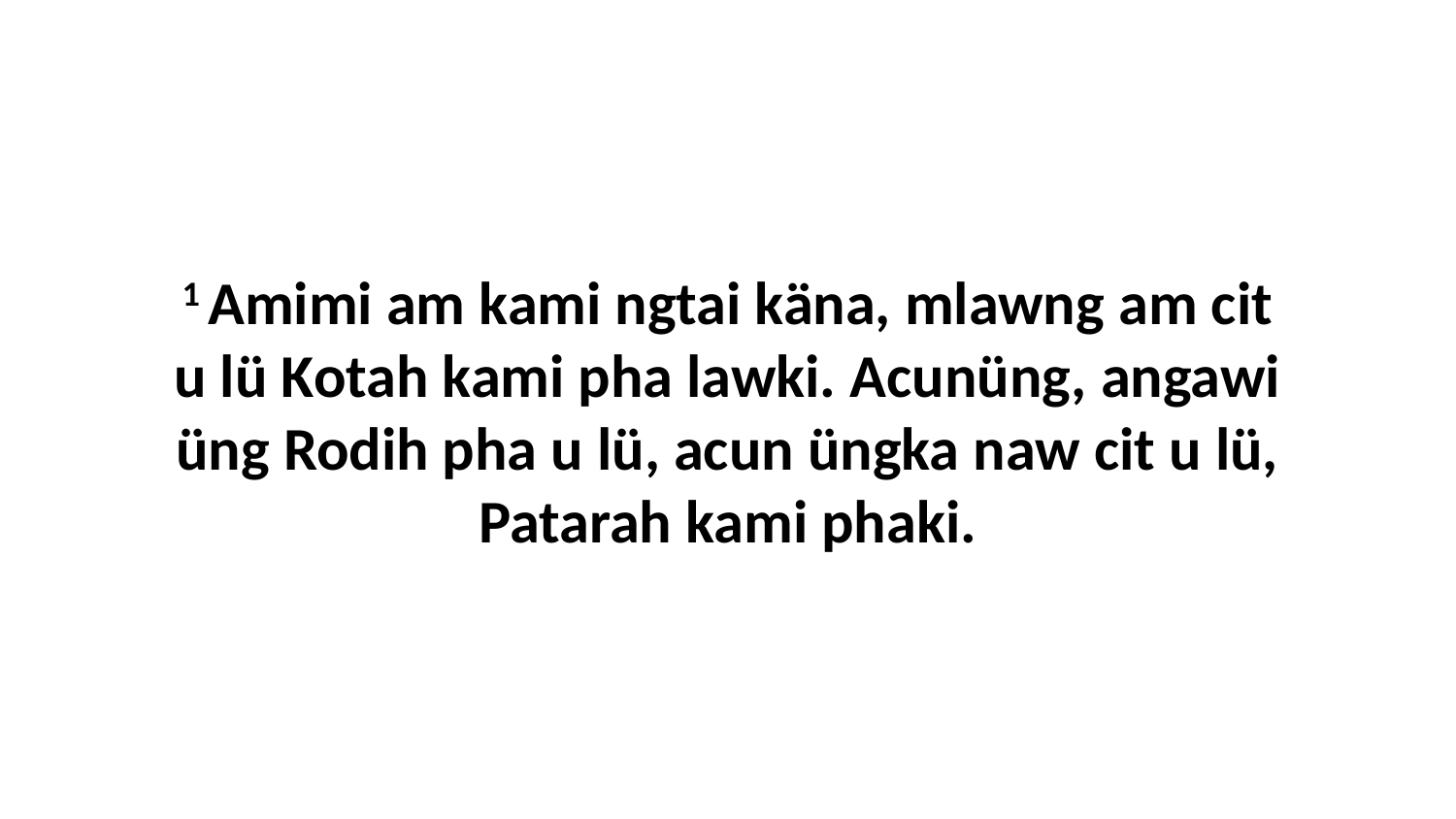

1 Amimi am kami ngtai käna, mlawng am cit u lü Kotah kami pha lawki. Acunüng, angawi üng Rodih pha u lü, acun üngka naw cit u lü, Patarah kami phaki.